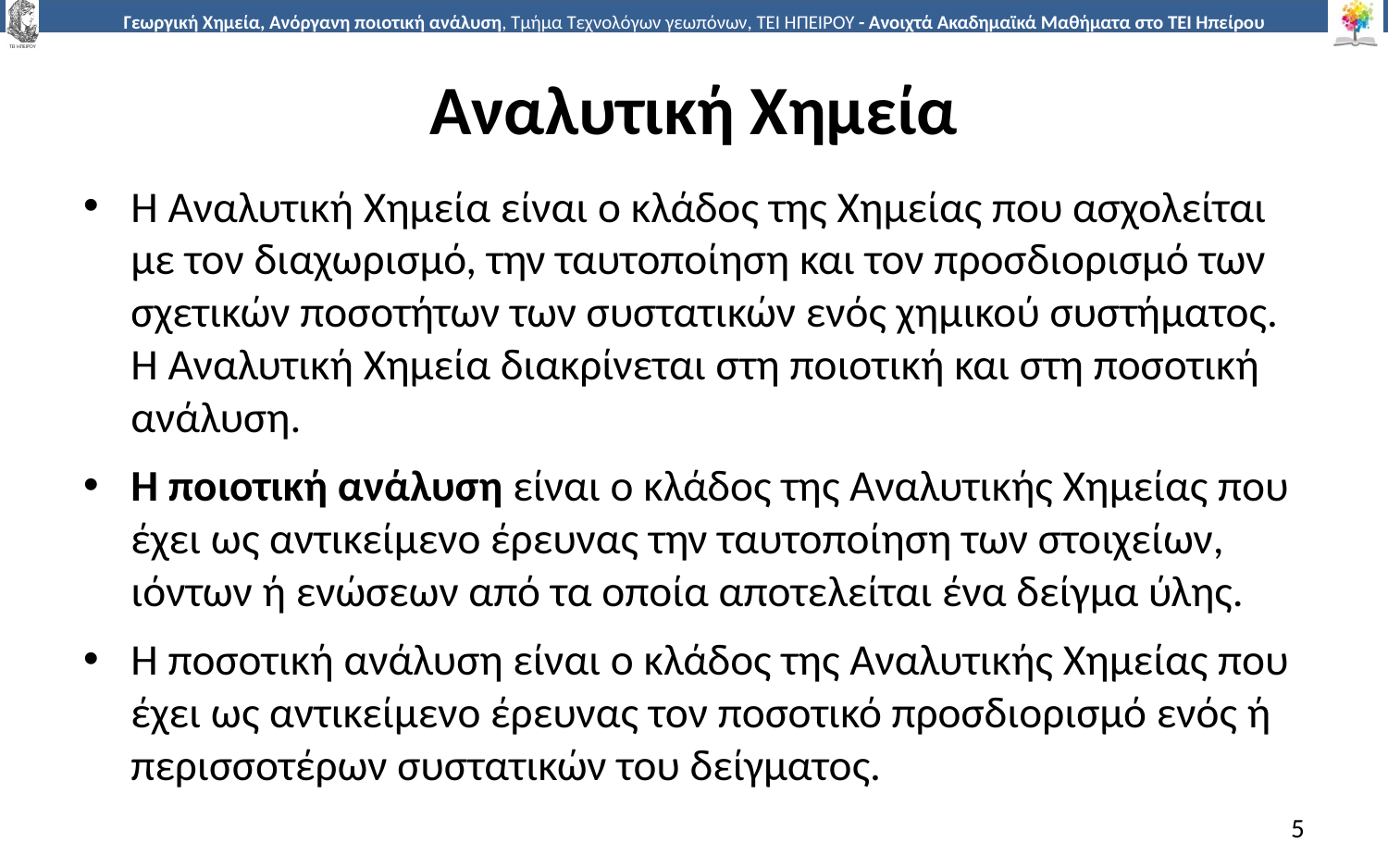

# Αναλυτική Χημεία
Η Αναλυτική Χημεία είναι ο κλάδος της Χημείας που ασχολείται με τον διαχωρισμό, την ταυτοποίηση και τον προσδιορισμό των σχετικών ποσοτήτων των συστατικών ενός χημικού συστήματος. Η Αναλυτική Χημεία διακρίνεται στη ποιοτική και στη ποσοτική ανάλυση.
Η ποιοτική ανάλυση είναι ο κλάδος της Αναλυτικής Χημείας που έχει ως αντικείμενο έρευνας την ταυτοποίηση των στοιχείων, ιόντων ή ενώσεων από τα οποία αποτελείται ένα δείγμα ύλης.
Η ποσοτική ανάλυση είναι ο κλάδος της Αναλυτικής Χημείας που έχει ως αντικείμενο έρευνας τον ποσοτικό προσδιορισμό ενός ή περισσοτέρων συστατικών του δείγματος.

5